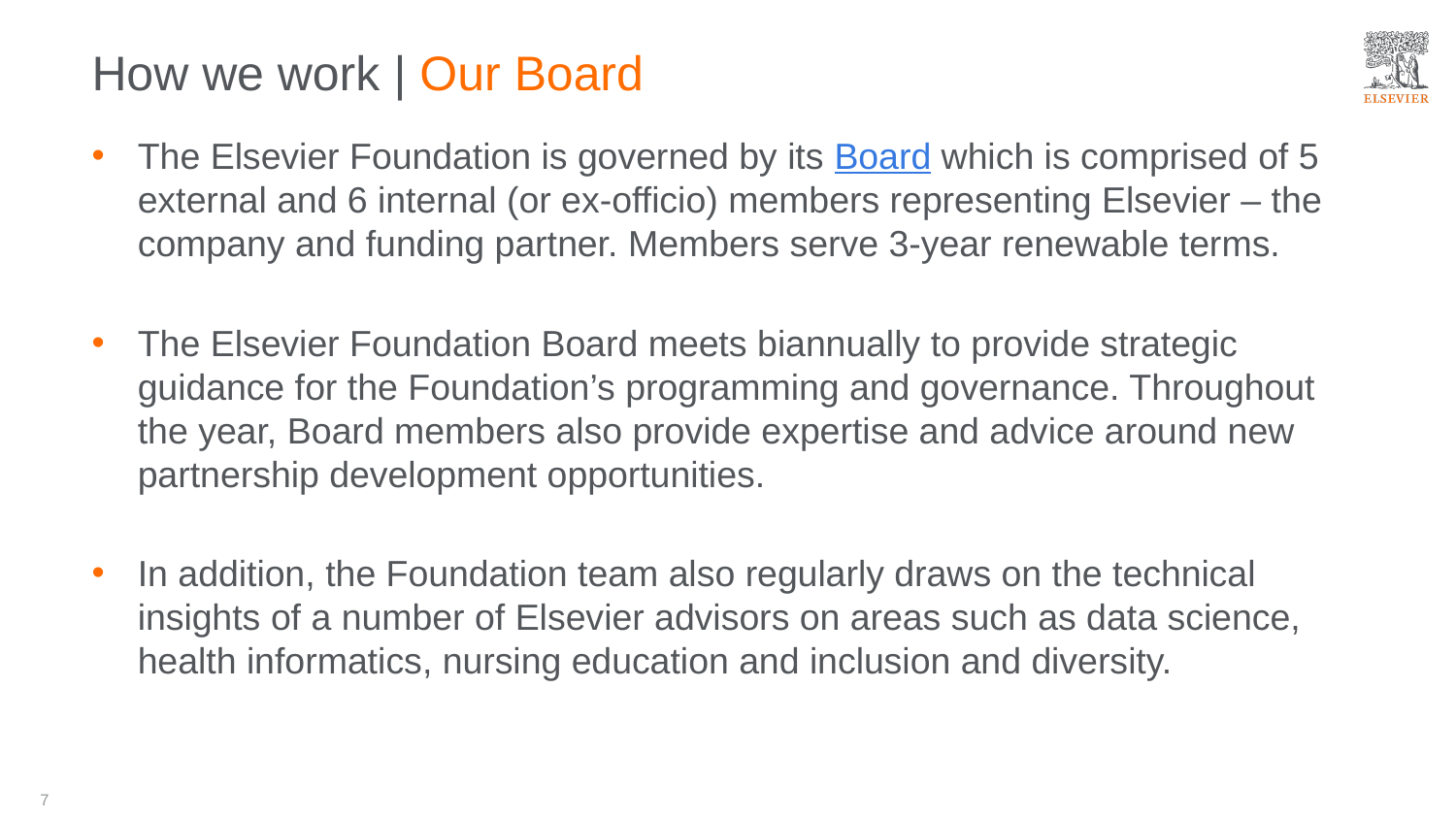

# How we work | Our Board
The Elsevier Foundation is governed by its Board which is comprised of 5 external and 6 internal (or ex-officio) members representing Elsevier – the company and funding partner. Members serve 3-year renewable terms.
The Elsevier Foundation Board meets biannually to provide strategic guidance for the Foundation’s programming and governance. Throughout the year, Board members also provide expertise and advice around new partnership development opportunities.
In addition, the Foundation team also regularly draws on the technical insights of a number of Elsevier advisors on areas such as data science, health informatics, nursing education and inclusion and diversity.
7